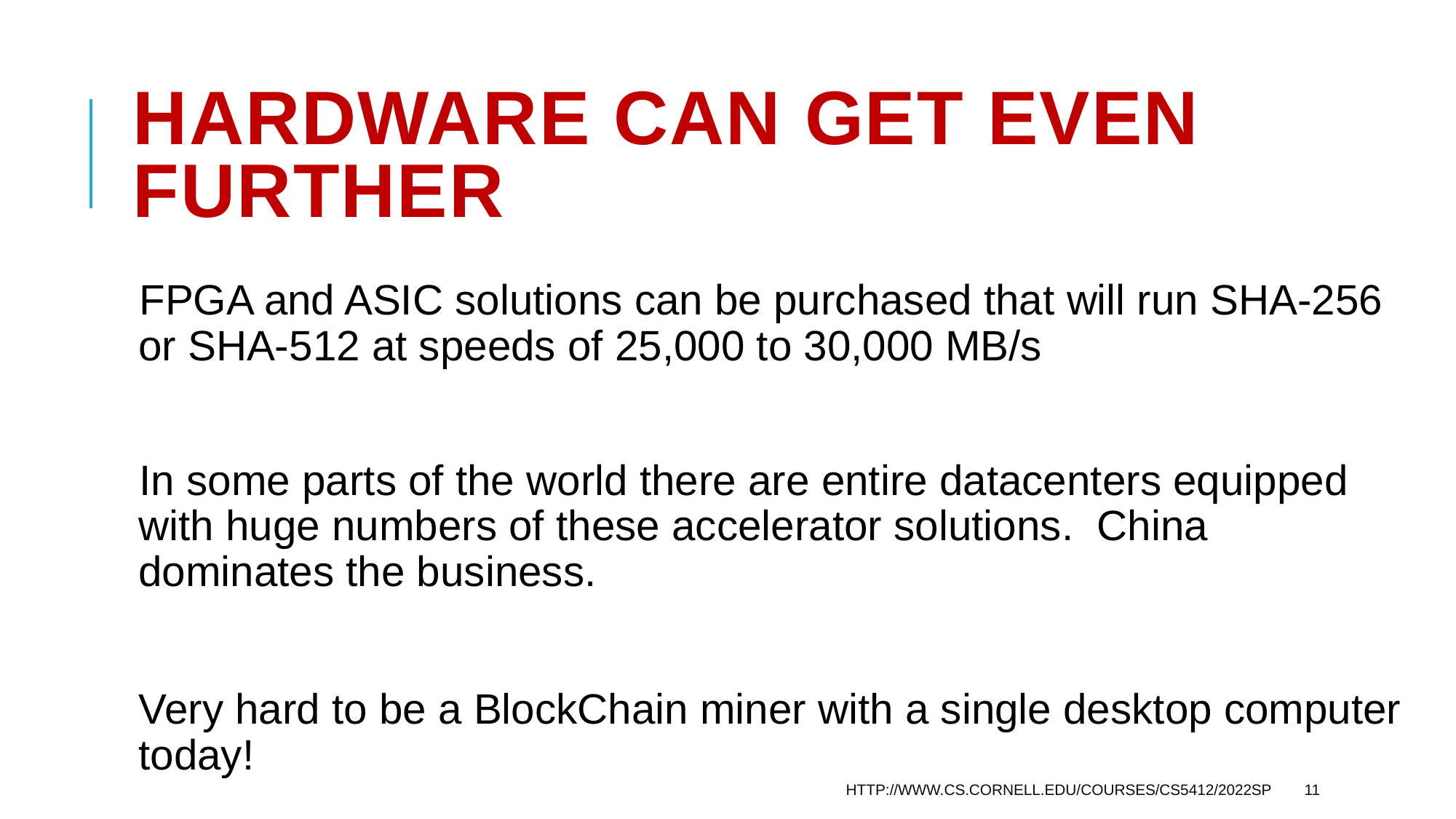

# Hardware can get even further
FPGA and ASIC solutions can be purchased that will run SHA-256 or SHA-512 at speeds of 25,000 to 30,000 MB/s

In some parts of the world there are entire datacenters equipped with huge numbers of these accelerator solutions.  China dominates the business.
Very hard to be a BlockChain miner with a single desktop computer today!
http://www.cs.cornell.edu/courses/cs5412/2022sp
11